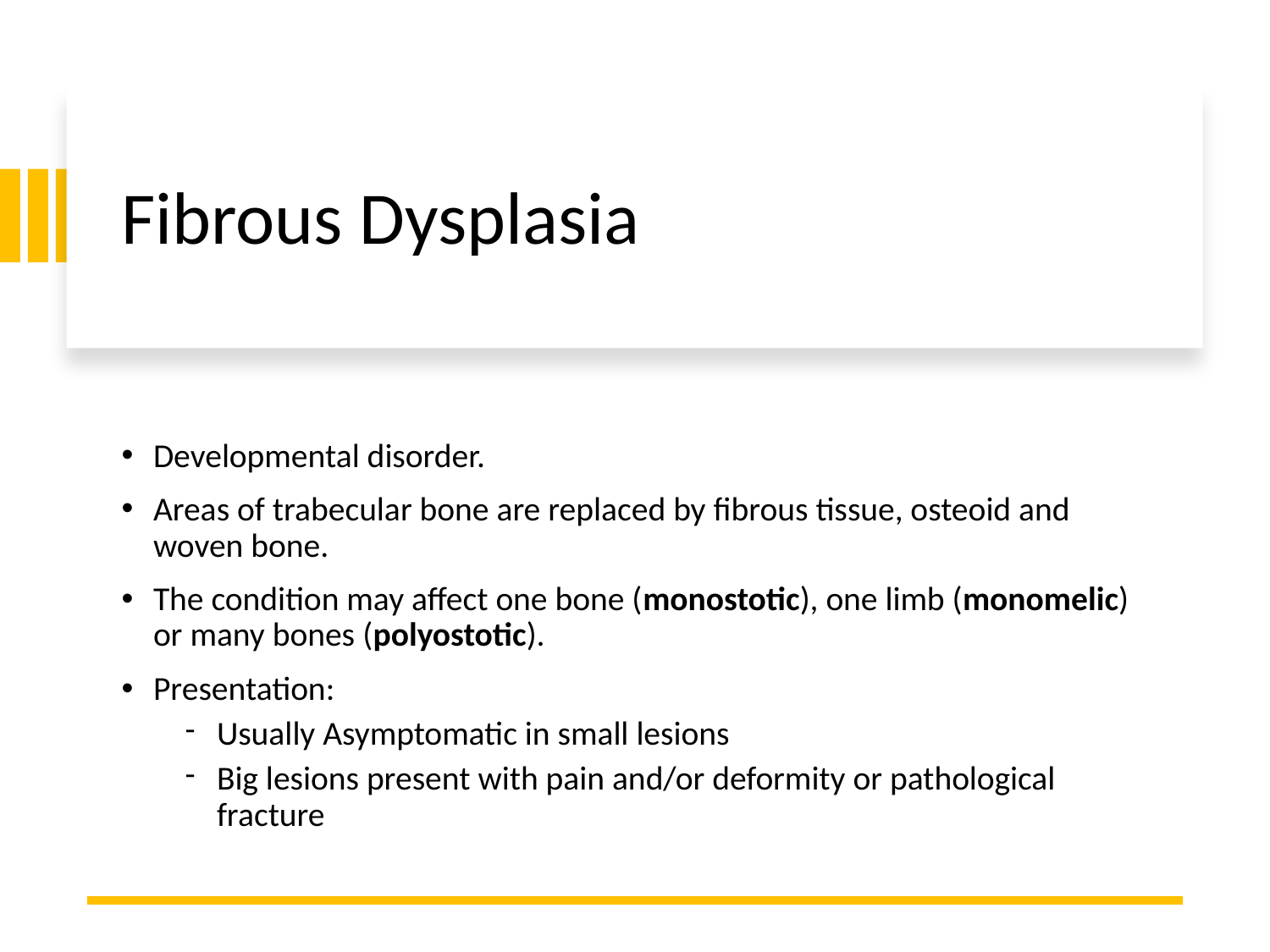

# Fibrous Dysplasia

Developmental disorder.
Areas of trabecular bone are replaced by fibrous tissue, osteoid and woven bone.
The condition may affect one bone (monostotic), one limb (monomelic) or many bones (polyostotic).
Presentation:
Usually Asymptomatic in small lesions
Big lesions present with pain and/or deformity or pathological fracture